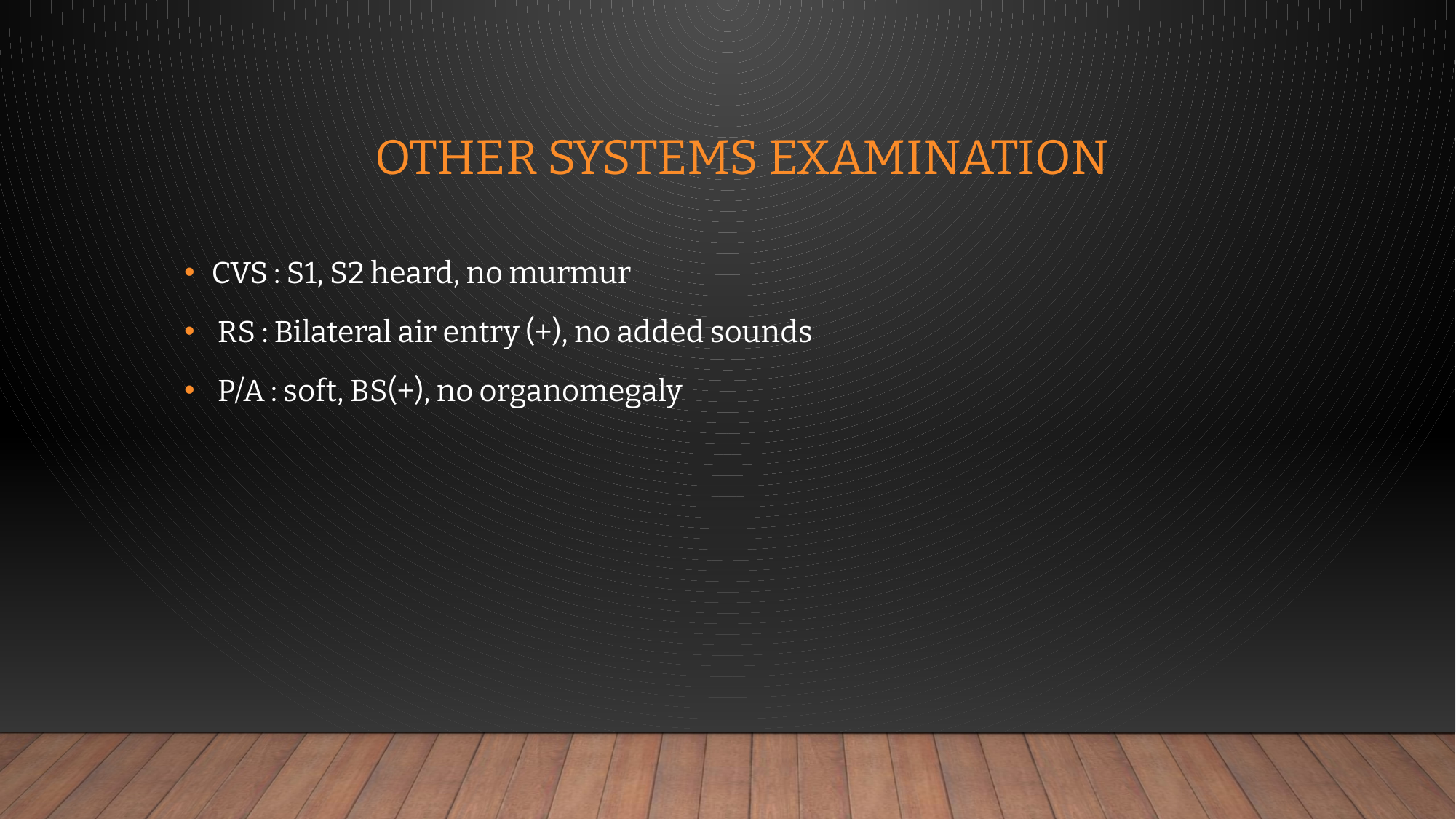

# OTHER SYSTEMS EXAMINATION
CVS : S1, S2 heard, no murmur
 RS : Bilateral air entry (+), no added sounds
 P/A : soft, BS(+), no organomegaly